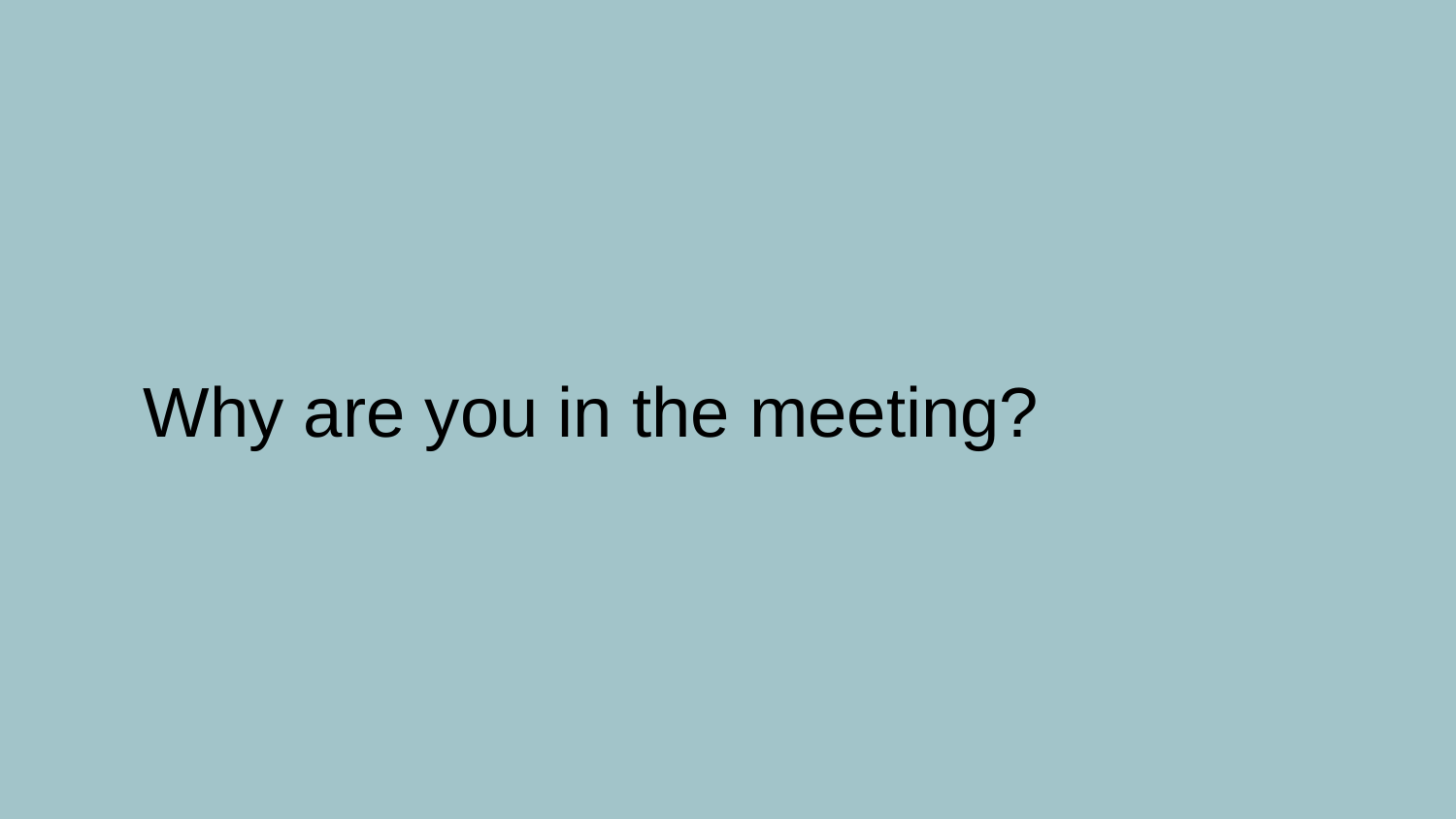

# Why are you in the meeting?